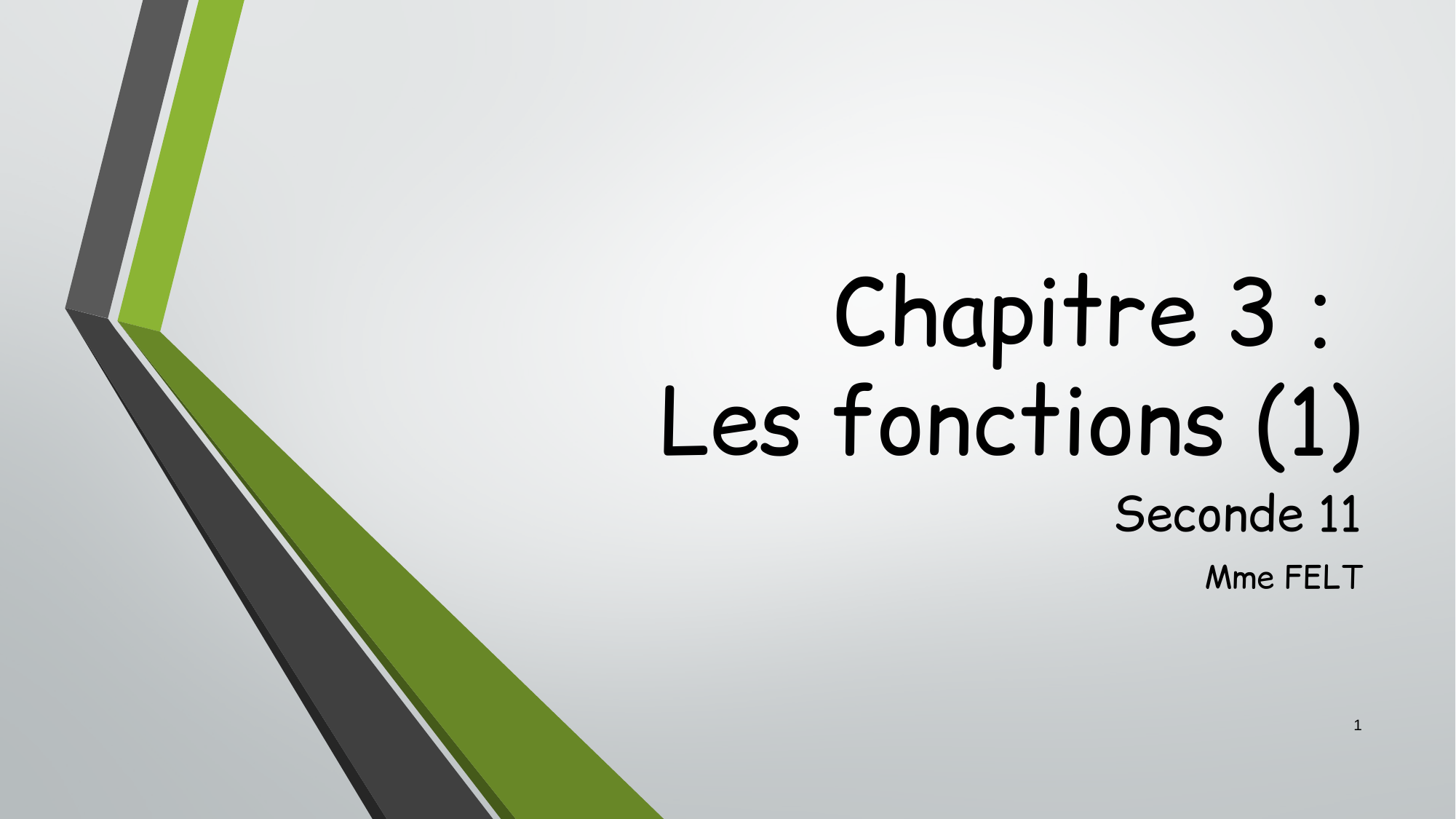

# Chapitre 3 : Les fonctions (1)
Seconde 11
Mme FELT
1